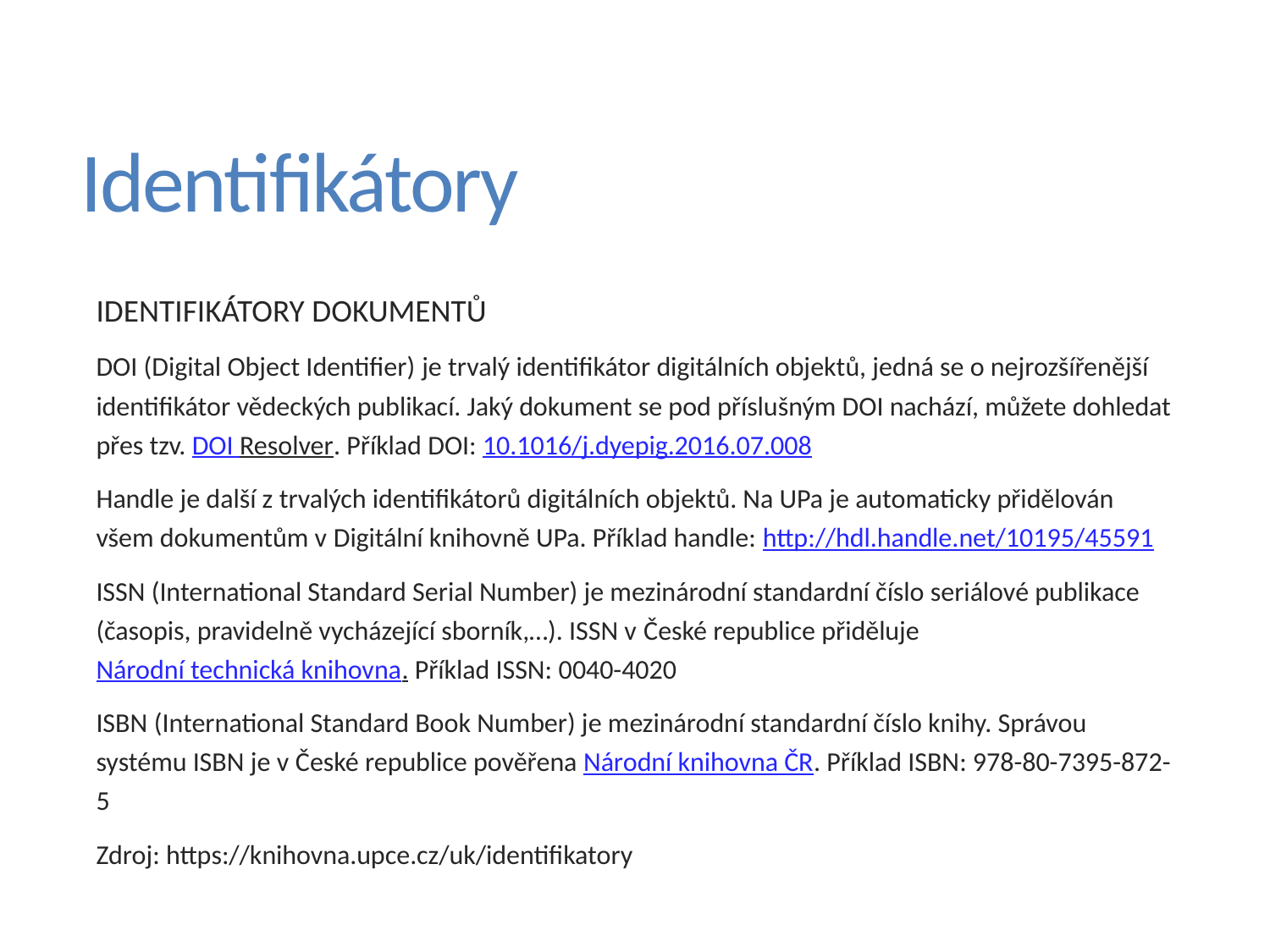

# Identifikátory
IDENTIFIKÁTORY DOKUMENTŮ
DOI (Digital Object Identifier) je trvalý identifikátor digitálních objektů, jedná se o nejrozšířenější identifikátor vědeckých publikací. Jaký dokument se pod příslušným DOI nachází, můžete dohledat přes tzv. DOI Resolver. Příklad DOI: 10.1016/j.dyepig.2016.07.008
Handle je další z trvalých identifikátorů digitálních objektů. Na UPa je automaticky přidělován všem dokumentům v Digitální knihovně UPa. Příklad handle: http://hdl.handle.net/10195/45591
ISSN (International Standard Serial Number) je mezinárodní standardní číslo seriálové publikace (časopis, pravidelně vycházející sborník,…). ISSN v České republice přiděluje Národní technická knihovna. Příklad ISSN: 0040-4020
ISBN (International Standard Book Number) je mezinárodní standardní číslo knihy. Správou systému ISBN je v České republice pověřena Národní knihovna ČR. Příklad ISBN: 978-80-7395-872-5
Zdroj: https://knihovna.upce.cz/uk/identifikatory